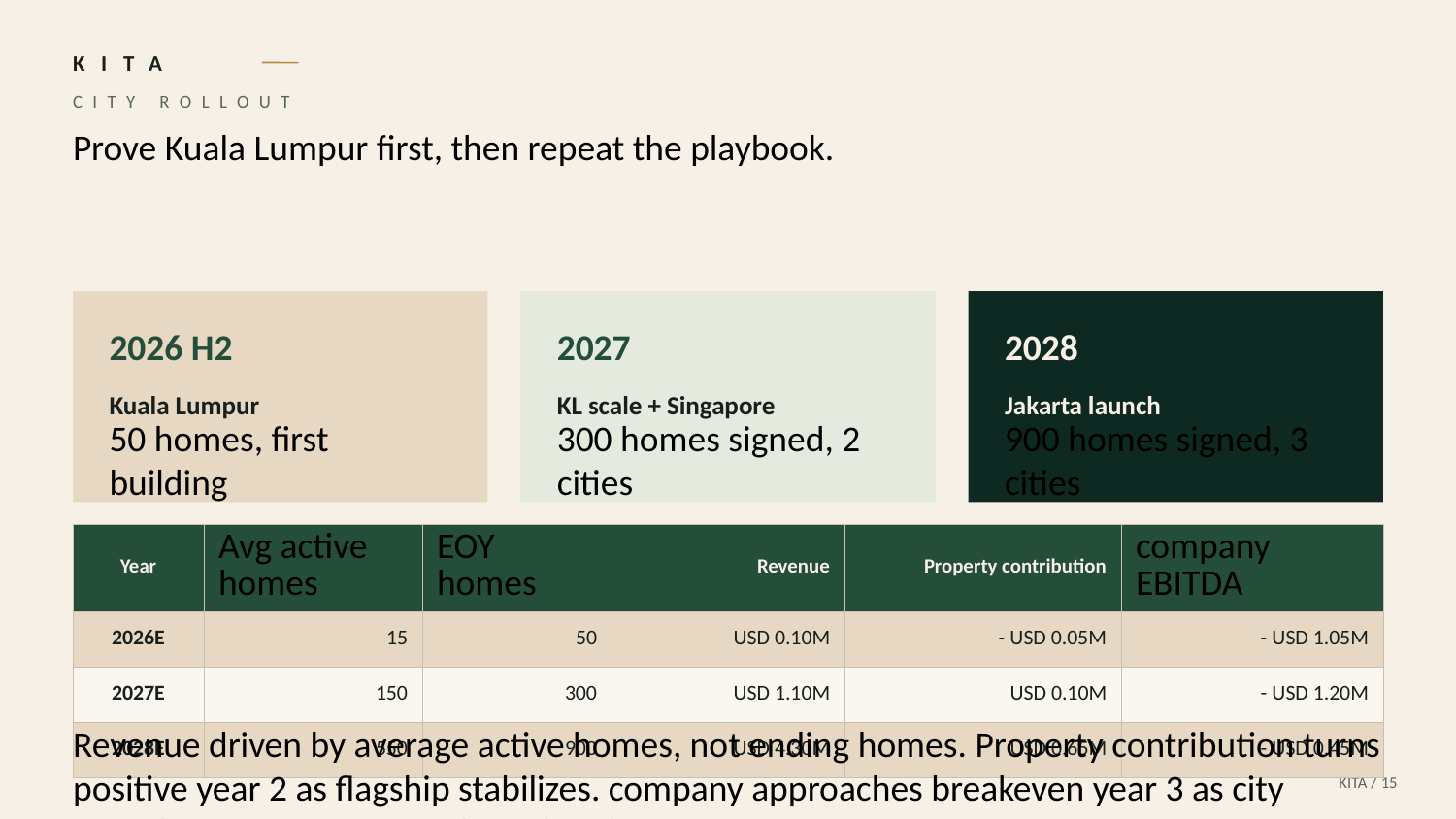

KITA

CITY ROLLOUT
Prove Kuala Lumpur first, then repeat the playbook.

2026 H2
2027
2028
Kuala Lumpur
KL scale + Singapore
Jakarta launch
50 homes, first building
300 homes signed, 2 cities
900 homes signed, 3 cities
| Year | Avg active homes | EOY homes | Revenue | Property contribution | company EBITDA |
| --- | --- | --- | --- | --- | --- |
| 2026E | 15 | 50 | USD 0.10M | - USD 0.05M | - USD 1.05M |
| 2027E | 150 | 300 | USD 1.10M | USD 0.10M | - USD 1.20M |
| 2028E | 550 | 900 | USD 4.30M | USD 0.65M | - USD 0.45M |
Revenue driven by average active homes, not ending homes. Property contribution turns positive year 2 as flagship stabilizes. company approaches breakeven year 3 as city contribution covers central overhead.
KITA / 15